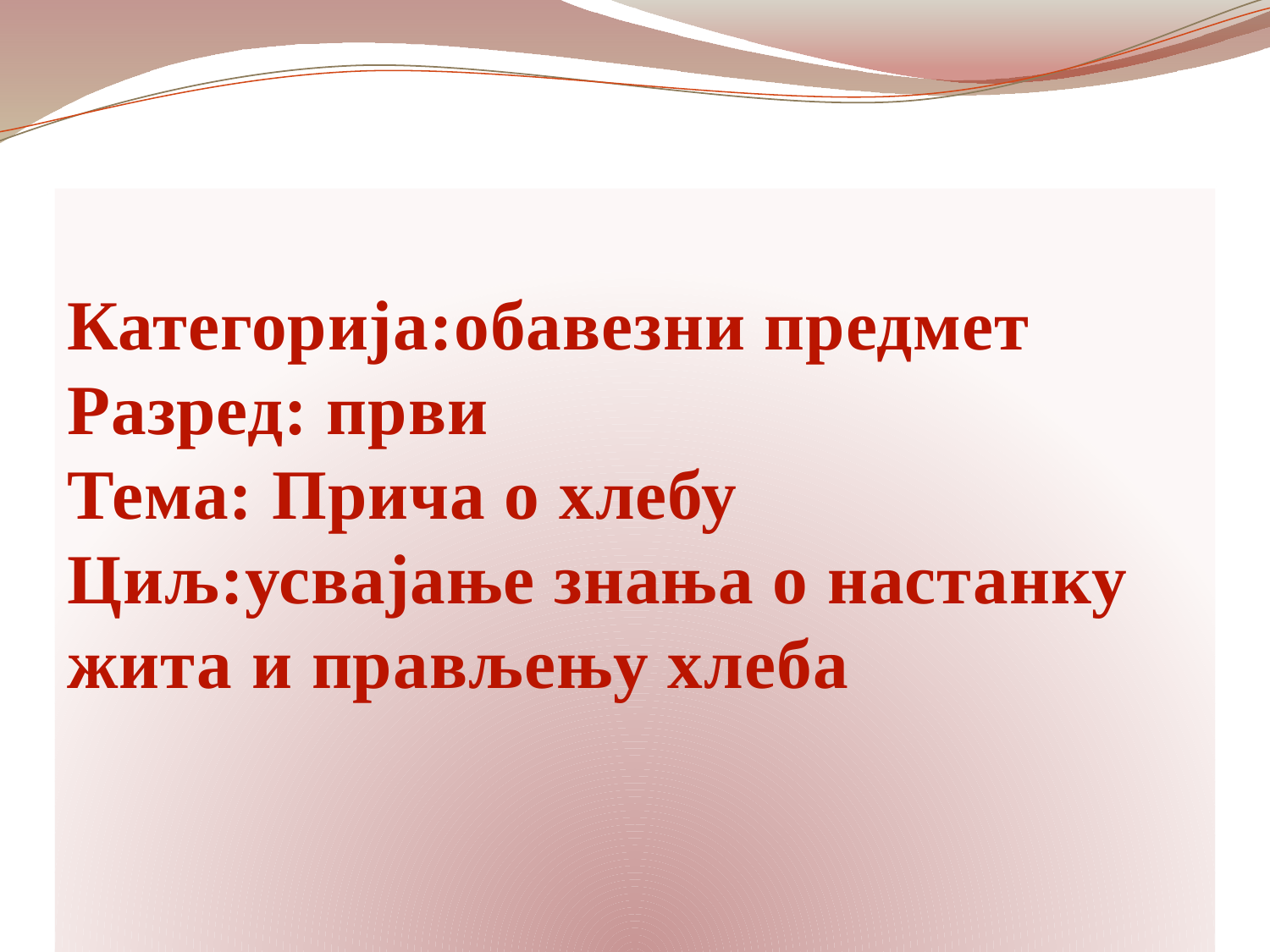

Категорија:обавезни предмет
Разред: први
Тема: Прича о хлебу
Циљ:усвајање знања о настанку жита и прављењу хлеба

#